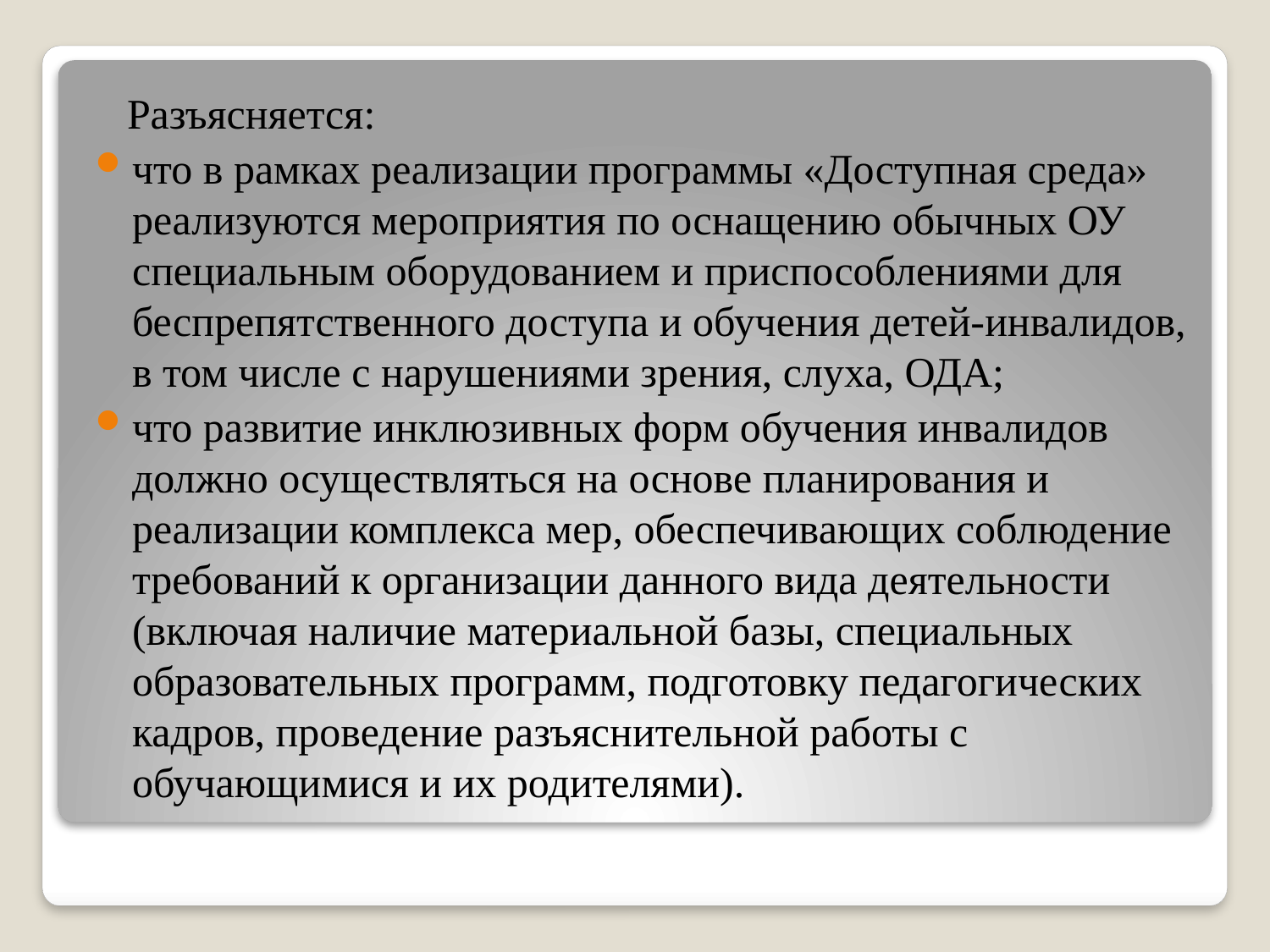

Разъясняется:
что в рамках реализации программы «Доступная среда» реализуются мероприятия по оснащению обычных ОУ специальным оборудованием и приспособлениями для беспрепятственного доступа и обучения детей-инвалидов, в том числе с нарушениями зрения, слуха, ОДА;
что развитие инклюзивных форм обучения инвалидов должно осуществляться на основе планирования и реализации комплекса мер, обеспечивающих соблюдение требований к организации данного вида деятельности (включая наличие материальной базы, специальных образовательных программ, подготовку педагогических кадров, проведение разъяснительной работы с обучающимися и их родителями).